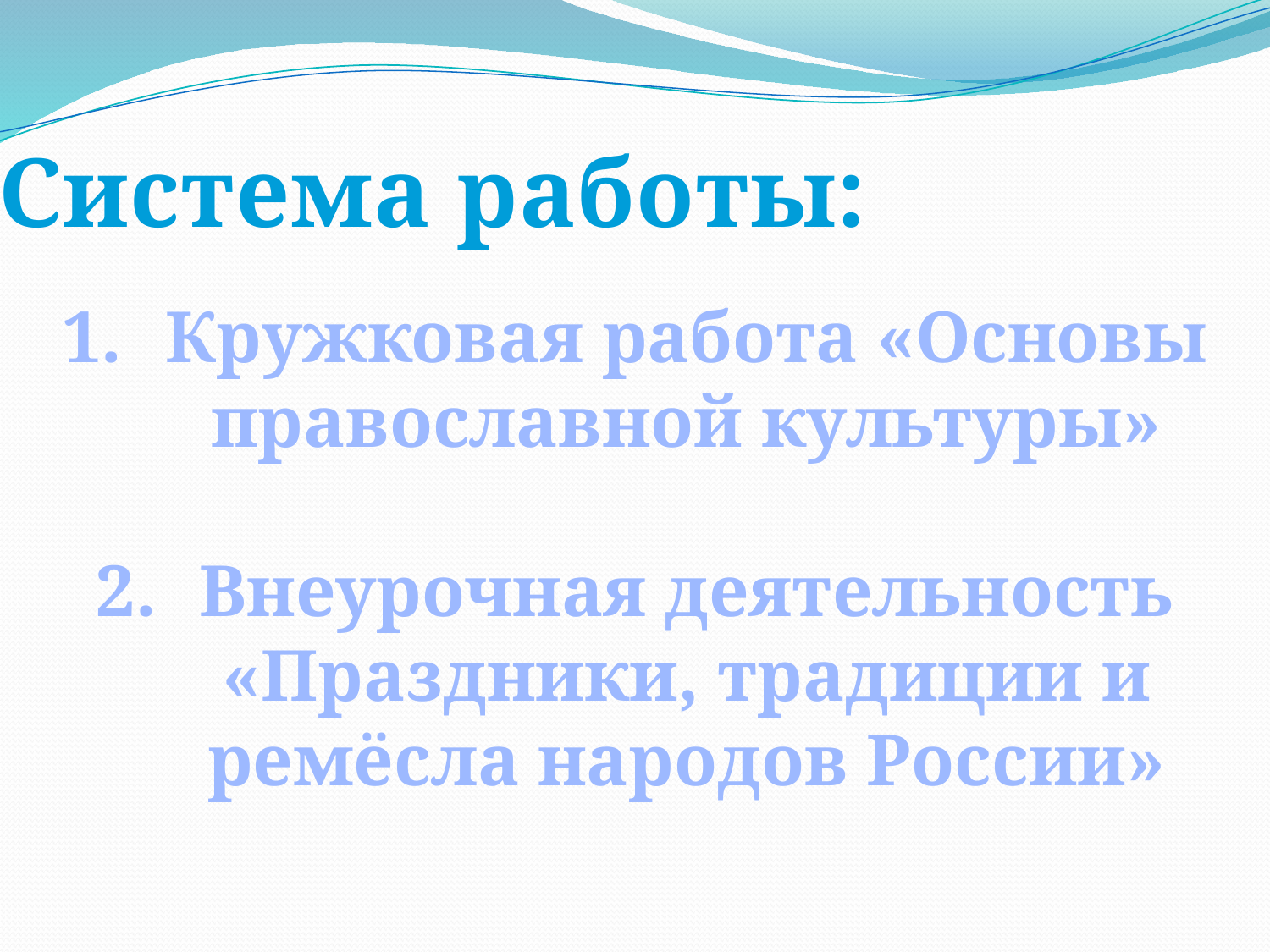

Система работы:
Кружковая работа «Основы православной культуры»

Внеурочная деятельность «Праздники, традиции и ремёсла народов России»